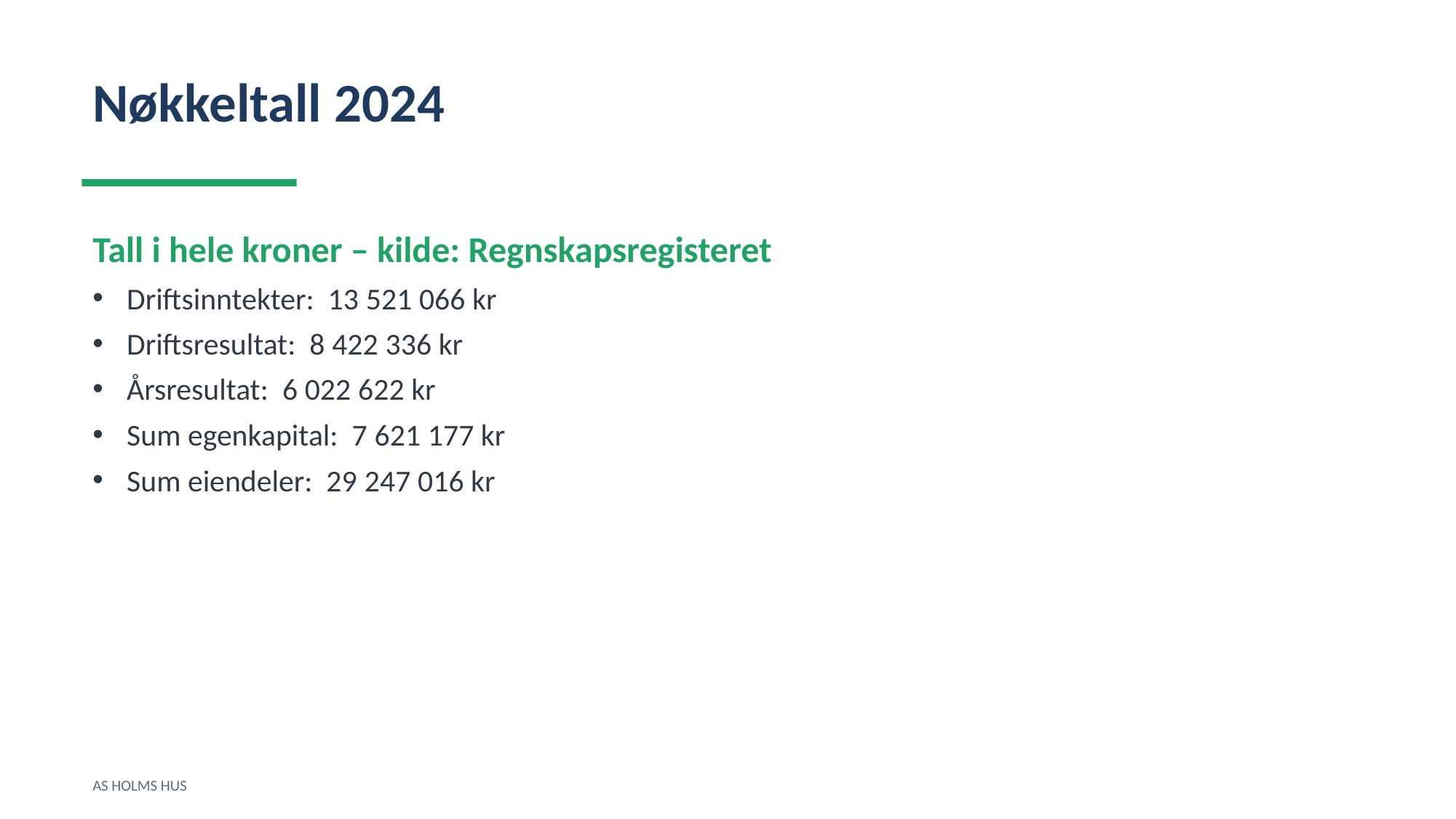

Nøkkeltall 2024

Tall i hele kroner – kilde: Regnskapsregisteret
Driftsinntekter:  13 521 066 kr
Driftsresultat:  8 422 336 kr
Årsresultat:  6 022 622 kr
Sum egenkapital:  7 621 177 kr
Sum eiendeler:  29 247 016 kr
AS HOLMS HUS